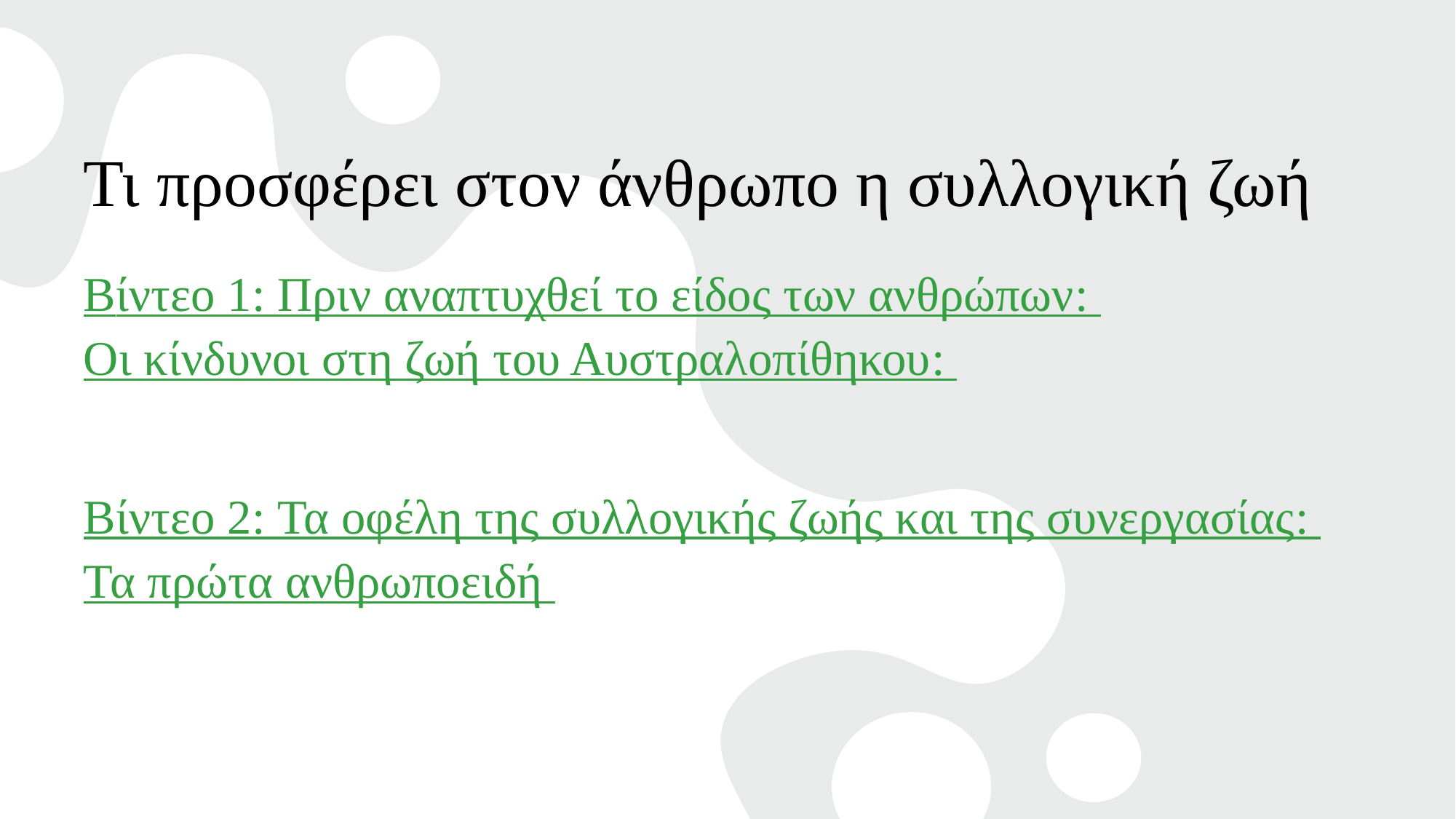

# Τι προσφέρει στον άνθρωπο η συλλογική ζωή
Bίντεο 1: Πριν αναπτυχθεί το είδος των ανθρώπων: Οι κίνδυνοι στη ζωή του Αυστραλοπίθηκου:

Βίντεο 2: Τα οφέλη της συλλογικής ζωής και της συνεργασίας: Τα πρώτα ανθρωποειδή